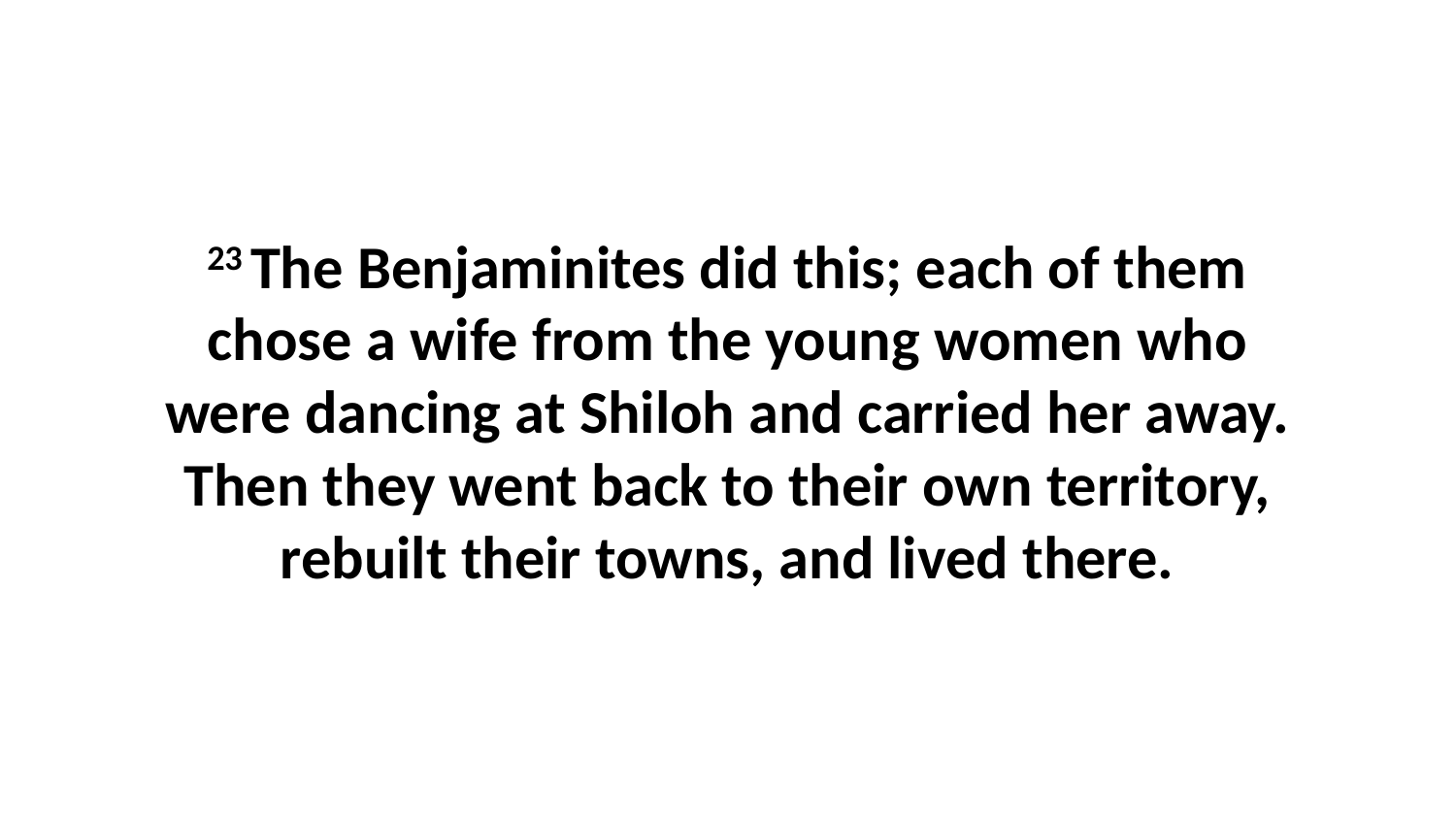

23 The Benjaminites did this; each of them chose a wife from the young women who were dancing at Shiloh and carried her away. Then they went back to their own territory, rebuilt their towns, and lived there.